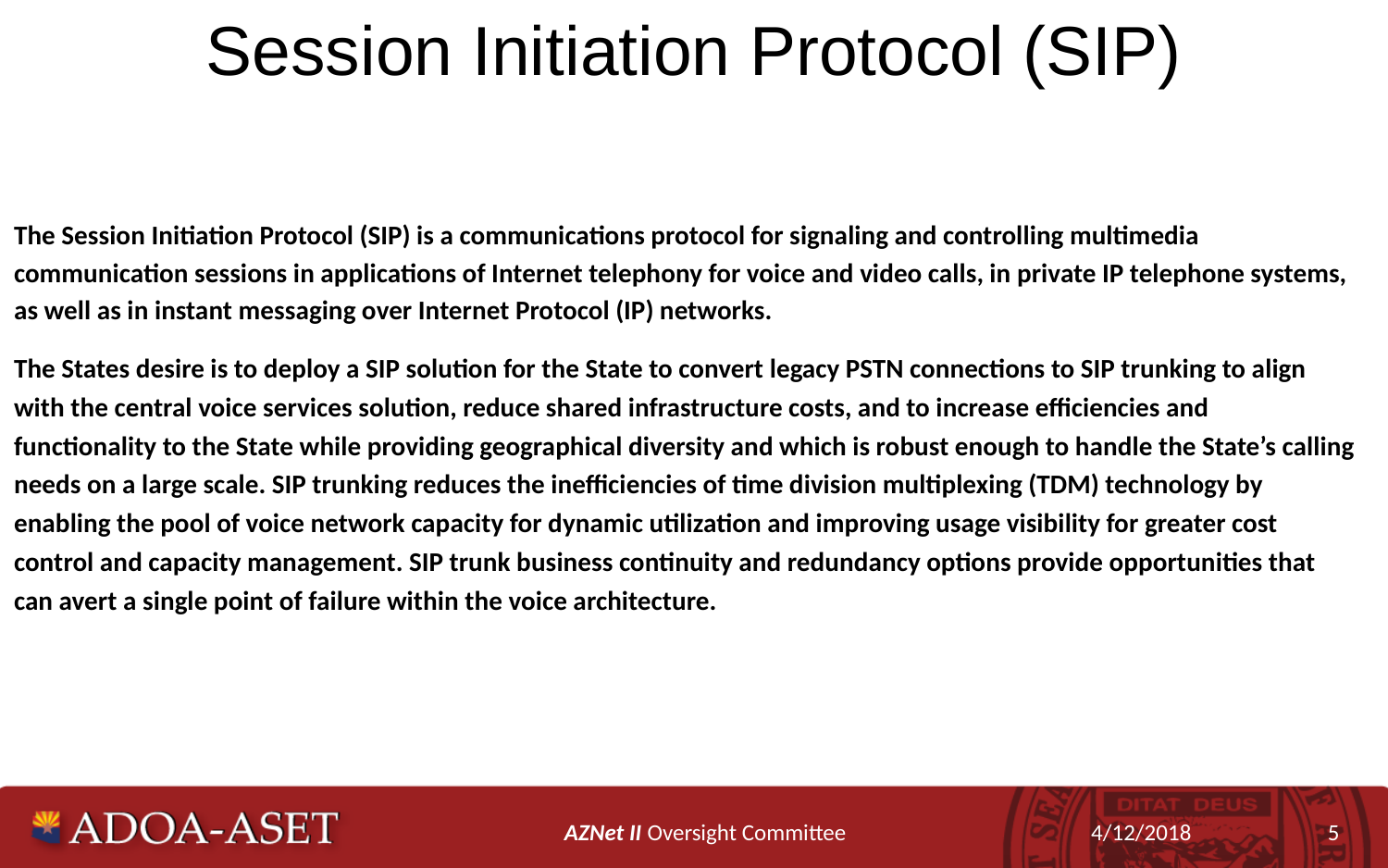

# Session Initiation Protocol (SIP)

The Session Initiation Protocol (SIP) is a communications protocol for signaling and controlling multimedia communication sessions in applications of Internet telephony for voice and video calls, in private IP telephone systems, as well as in instant messaging over Internet Protocol (IP) networks.
The States desire is to deploy a SIP solution for the State to convert legacy PSTN connections to SIP trunking to align with the central voice services solution, reduce shared infrastructure costs, and to increase efficiencies and functionality to the State while providing geographical diversity and which is robust enough to handle the State’s calling needs on a large scale. SIP trunking reduces the inefficiencies of time division multiplexing (TDM) technology by enabling the pool of voice network capacity for dynamic utilization and improving usage visibility for greater cost control and capacity management. SIP trunk business continuity and redundancy options provide opportunities that can avert a single point of failure within the voice architecture.

AZNet II Oversight Committee
4/12/2018
5